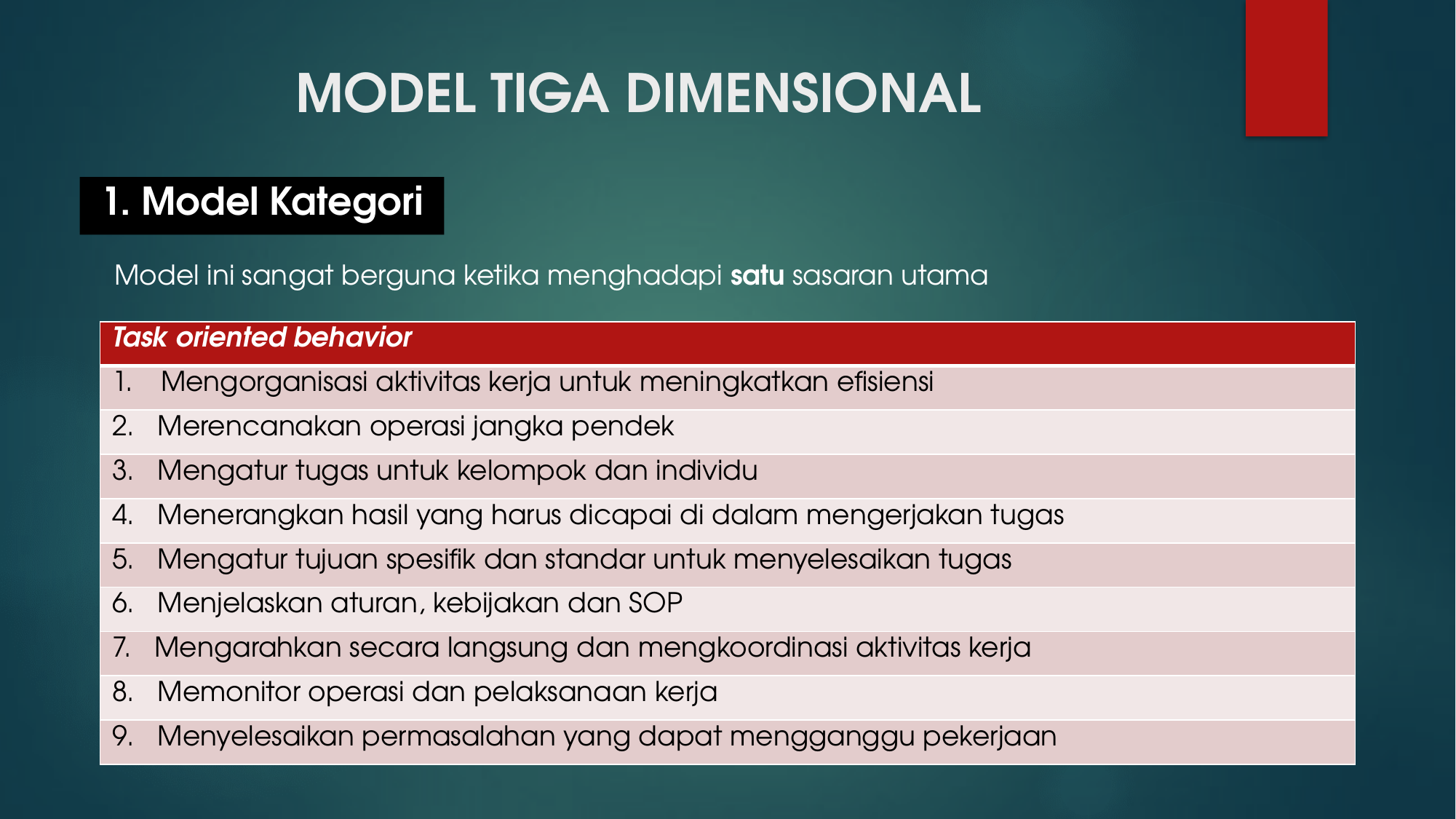

# MODEL TIGA DIMENSIONAL
1. Model Kategori
Model ini sangat berguna ketika menghadapi satu sasaran utama
| Task oriented behavior |
| --- |
| Mengorganisasi aktivitas kerja untuk meningkatkan efisiensi |
| 2. Merencanakan operasi jangka pendek |
| 3. Mengatur tugas untuk kelompok dan individu |
| 4. Menerangkan hasil yang harus dicapai di dalam mengerjakan tugas |
| 5. Mengatur tujuan spesifik dan standar untuk menyelesaikan tugas |
| 6. Menjelaskan aturan, kebijakan dan SOP |
| 7. Mengarahkan secara langsung dan mengkoordinasi aktivitas kerja |
| 8. Memonitor operasi dan pelaksanaan kerja |
| 9. Menyelesaikan permasalahan yang dapat mengganggu pekerjaan |